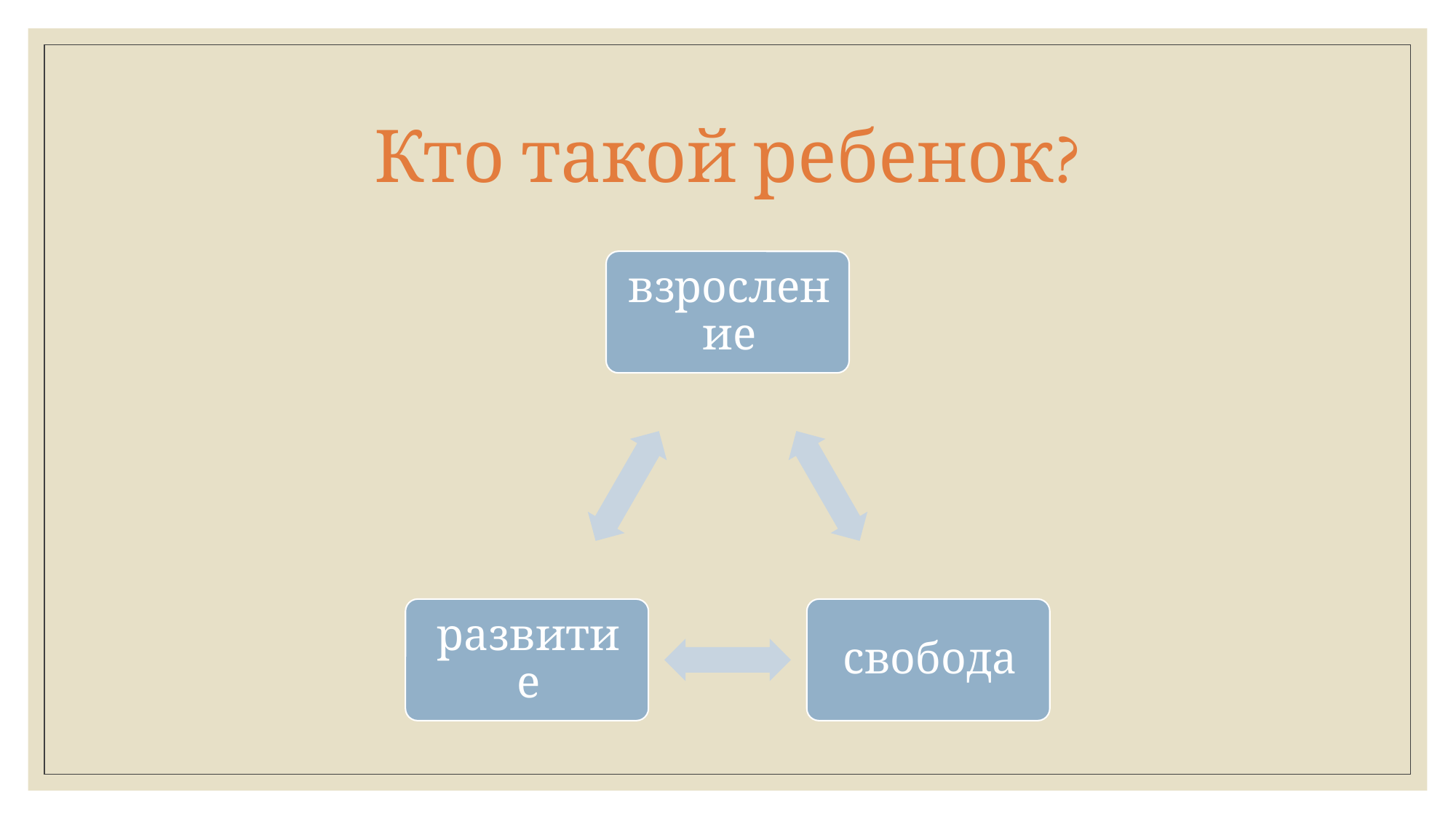

# Кто такой ребенок?
взросление

свобода

развитие